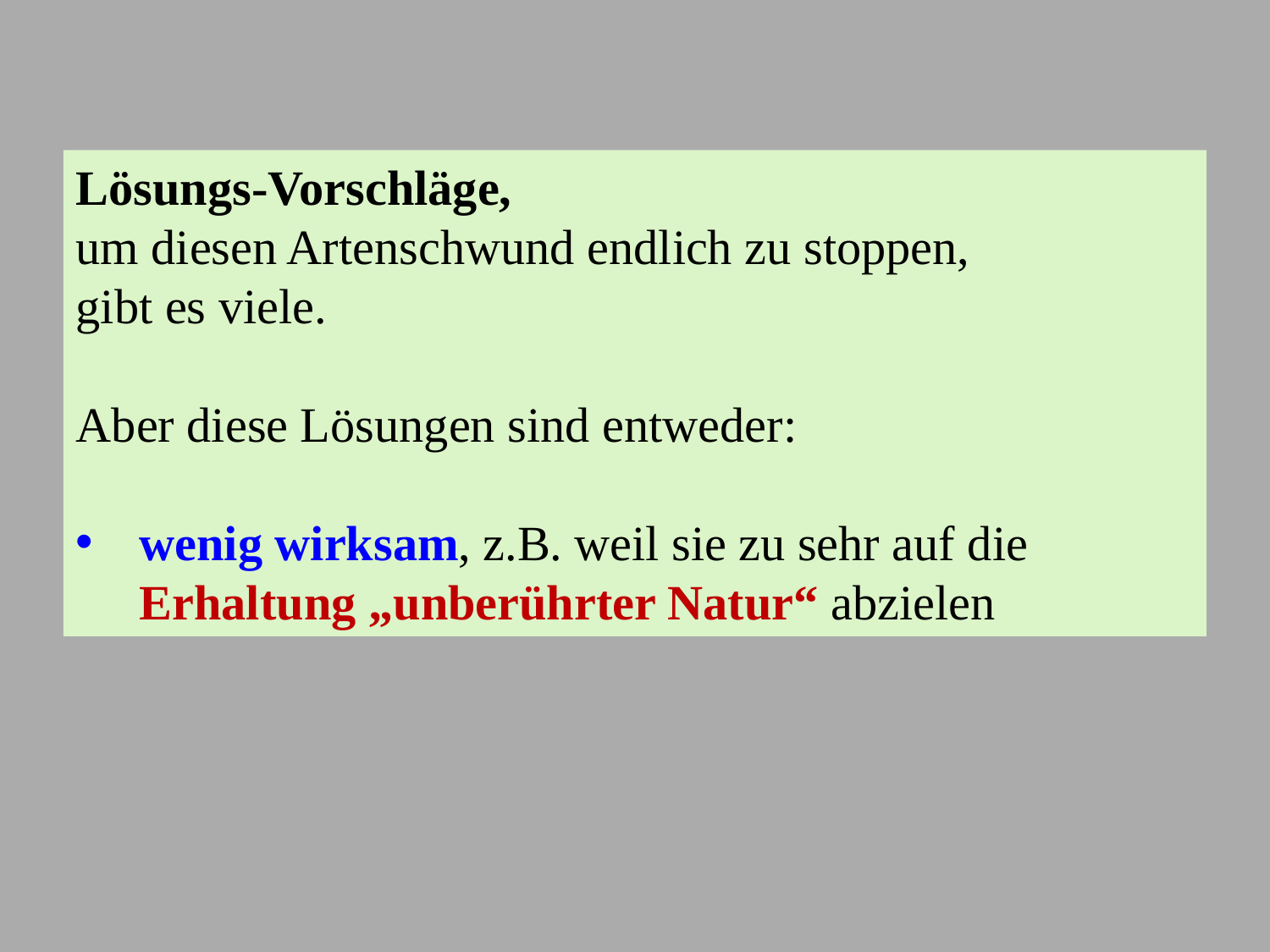

Lösungs-Vorschläge,
um diesen Artenschwund endlich zu stoppen,
gibt es viele.

Aber diese Lösungen sind entweder:

wenig wirksam, z.B. weil sie zu sehr auf die Erhaltung „unberührter Natur“ abzielen